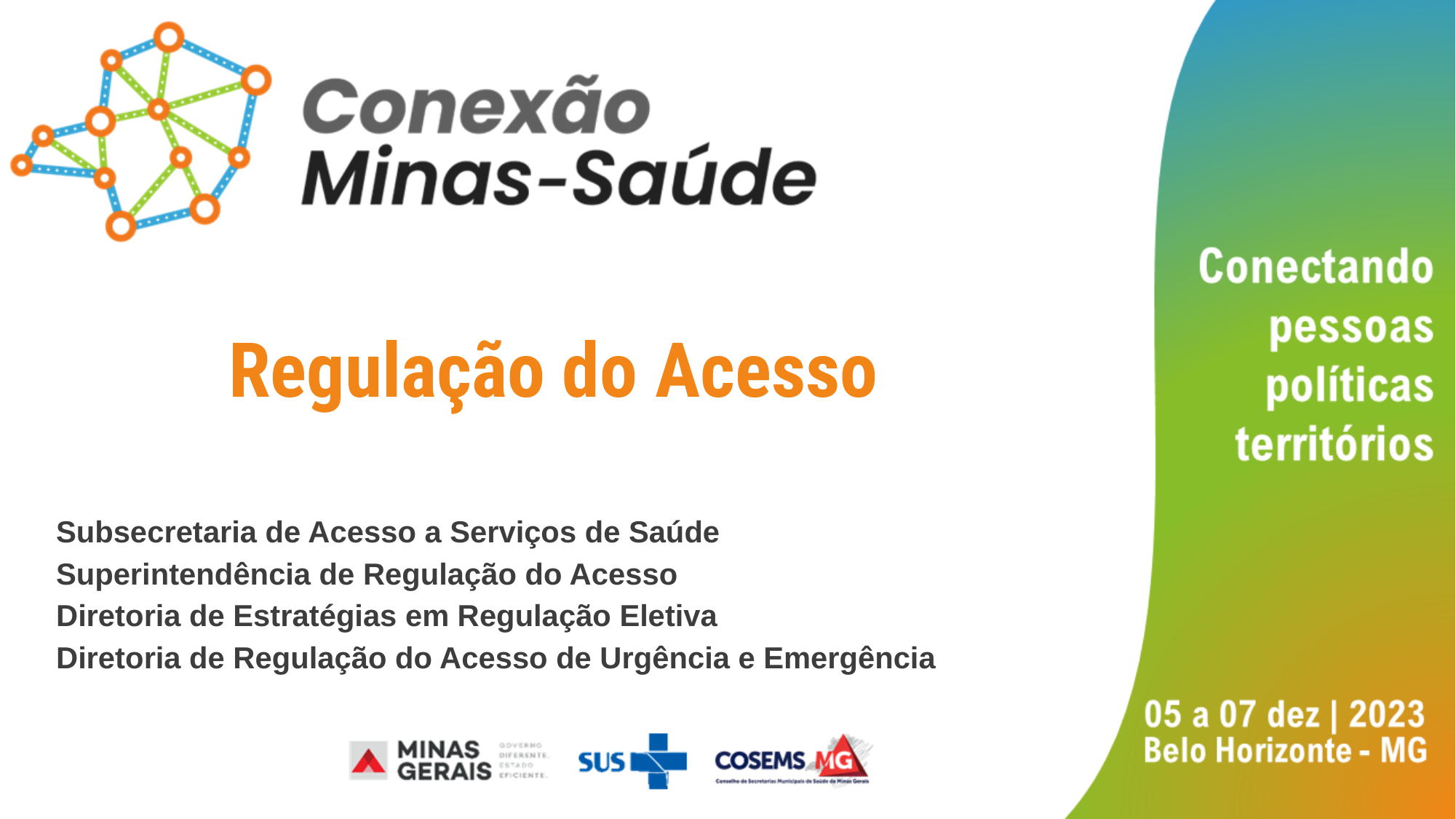

Regulação do Acesso
Subsecretaria de Acesso a Serviços de Saúde​
Superintendência de Regulação do Acesso​
Diretoria de Estratégias em Regulação Eletiva
Diretoria de Regulação do Acesso de Urgência e Emergência